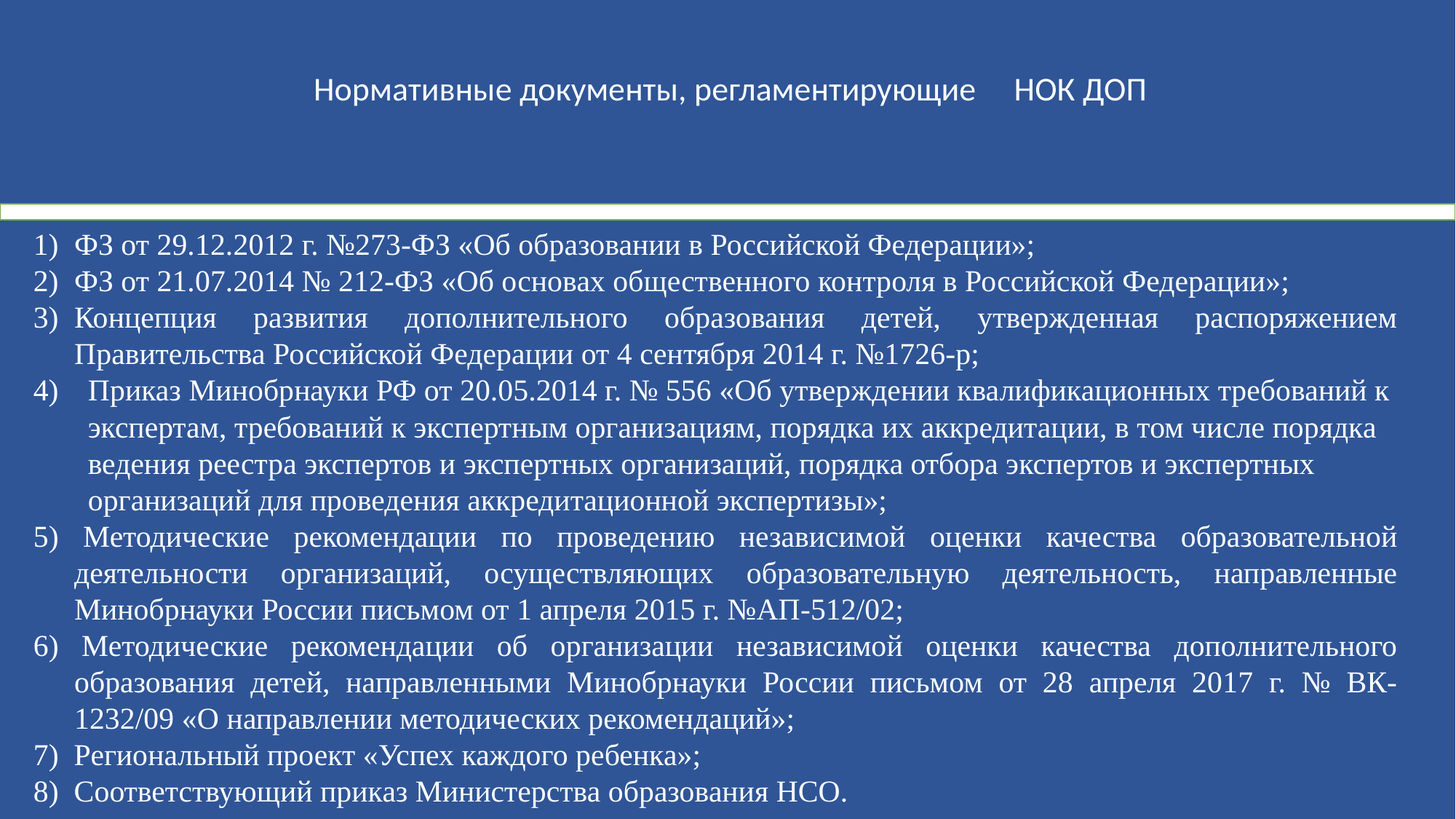

# Нормативные документы, регламентирующие     НОК ДОП

ФЗ от 29.12.2012 г. №273-ФЗ «Об образовании в Российской Федерации»;
ФЗ от 21.07.2014 № 212-ФЗ «Об основах общественного контроля в Российской Федерации»;
Концепция развития дополнительного образования детей, утвержденная распоряжением Правительства Российской Федерации от 4 сентября 2014 г. №1726-р;
Приказ Минобрнауки РФ от 20.05.2014 г. № 556 «Об утверждении квалификационных требований к экспертам, требований к экспертным организациям, порядка их аккредитации, в том числе порядка ведения реестра экспертов и экспертных организаций, порядка отбора экспертов и экспертных организаций для проведения аккредитационной экспертизы»;
5) Методические рекомендации по проведению независимой оценки качества образовательной деятельности организаций, осуществляющих образовательную деятельность, направленные Минобрнауки России письмом от 1 апреля 2015 г. №АП-512/02;
6) Методические рекомендации об организации независимой оценки качества дополнительного образования детей, направленными Минобрнауки России письмом от 28 апреля 2017 г. № ВК-1232/09 «О направлении методических рекомендаций»;
7)  Региональный проект «Успех каждого ребенка»;
8)  Соответствующий приказ Министерства образования НСО.